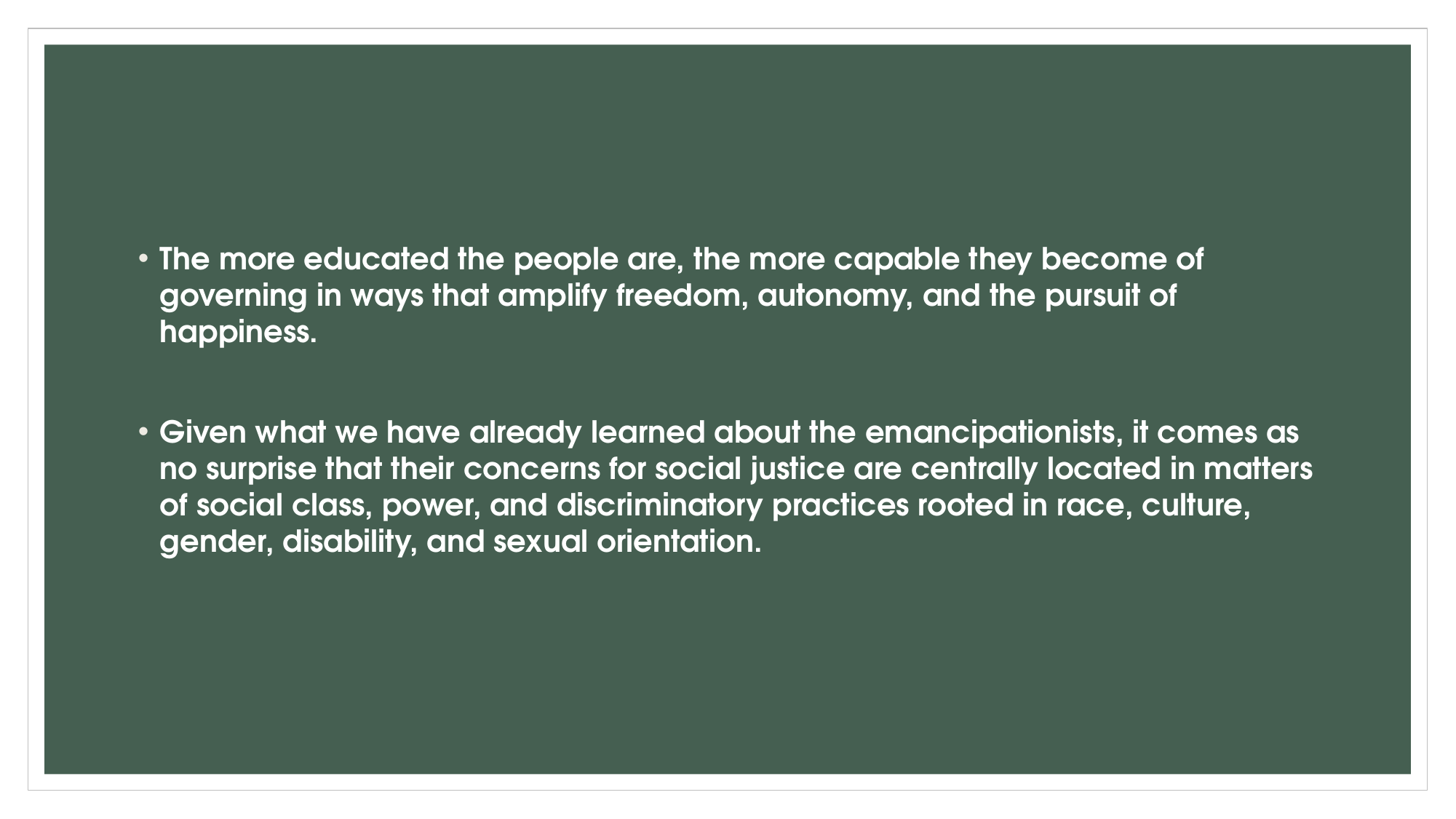

#
The more educated the people are, the more capable they become of governing in ways that amplify freedom, autonomy, and the pursuit of happiness.

Given what we have already learned about the emancipationists, it comes as no surprise that their concerns for social justice are centrally located in matters of social class, power, and discriminatory practices rooted in race, culture, gender, disability, and sexual orientation.